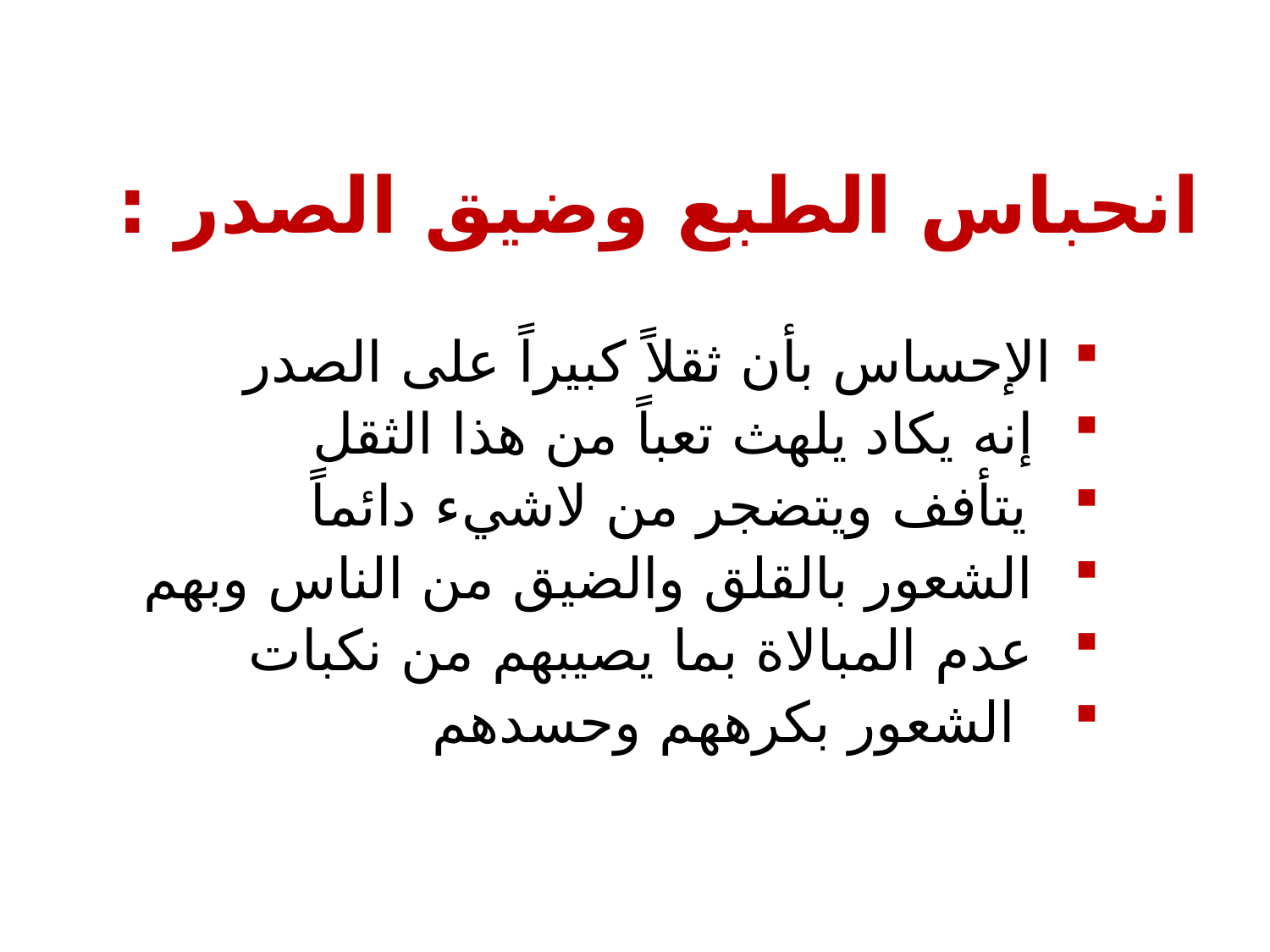

انحباس الطبع وضيق الصدر :

الإحساس بأن ثقلاً كبيراً على الصدر
 إنه يكاد يلهث تعباً من هذا الثقل
 يتأفف ويتضجر من لاشيء دائماً
 الشعور بالقلق والضيق من الناس وبهم
 عدم المبالاة بما يصيبهم من نكبات
  الشعور بكرههم وحسدهم